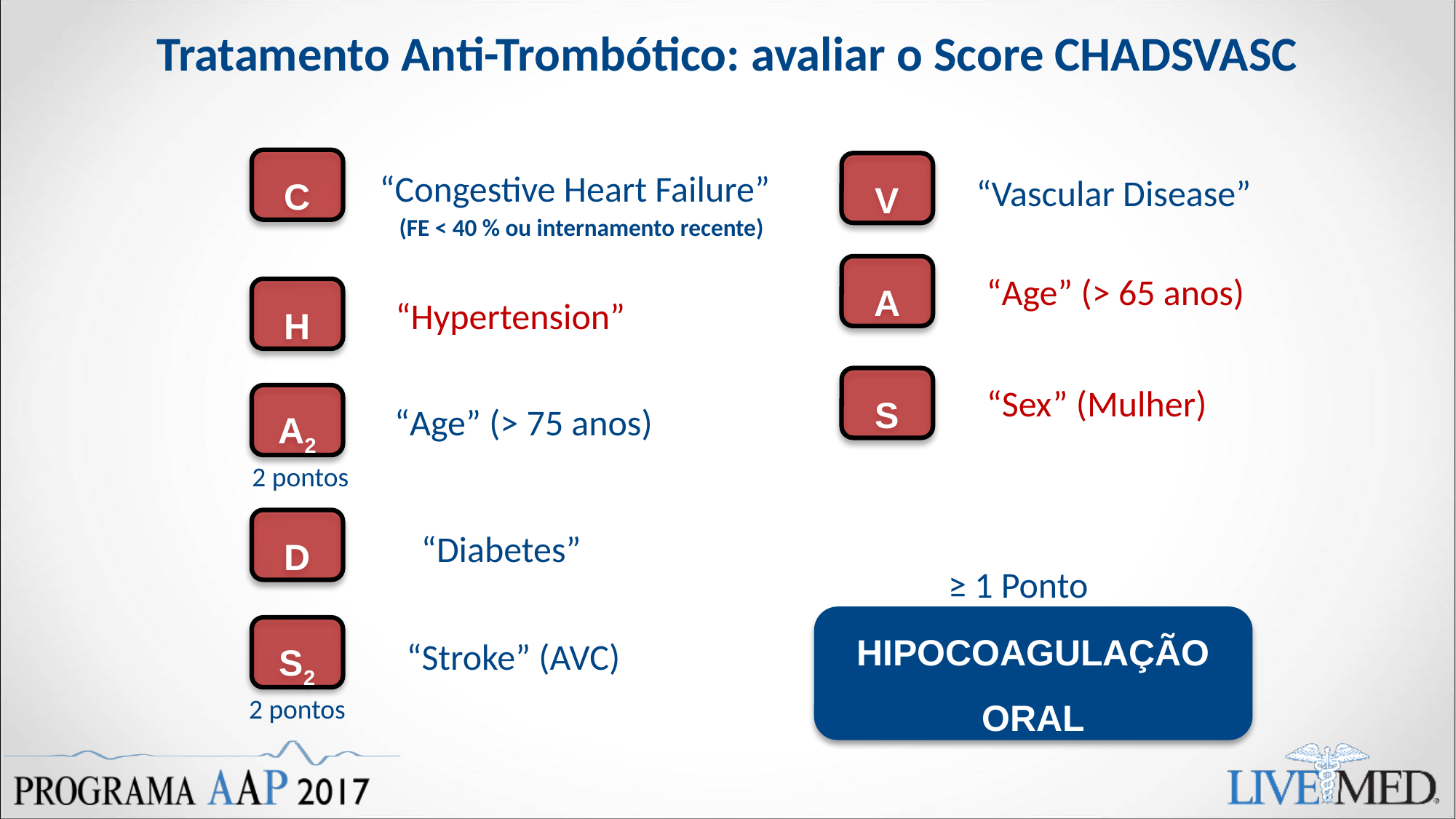

# Tratamento Anti-Trombótico: avaliar o Score CHADSVASC
C
V
“Congestive Heart Failure”
“Vascular Disease”
(FE < 40 % ou internamento recente)
A
“Age” (> 65 anos)
H
“Hypertension”
S
“Sex” (Mulher)
A2
“Age” (> 75 anos)
2 pontos
D
“Diabetes”
≥ 1 Ponto
HIPOCOAGULAÇÃO
ORAL
S2
“Stroke” (AVC)
2 pontos